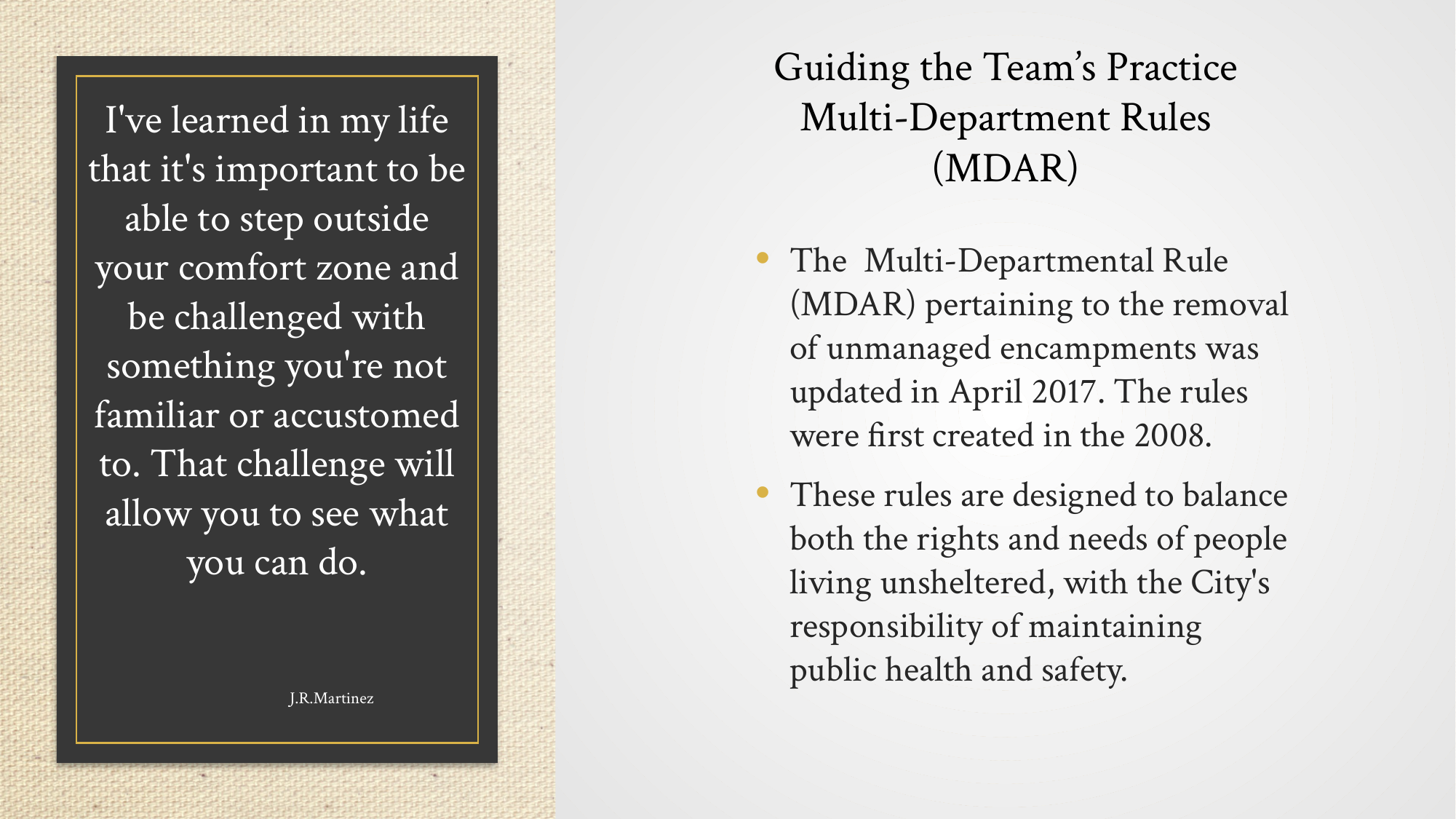

Guiding the Team’s Practice
Multi-Department Rules (MDAR)

# I've learned in my life that it's important to be able to step outside your comfort zone and be challenged with something you're not familiar or accustomed to. That challenge will allow you to see what you can do. J.R.Martinez
The  Multi-Departmental Rule (MDAR) pertaining to the removal of unmanaged encampments was updated in April 2017. The rules were first created in the 2008.
These rules are designed to balance both the rights and needs of people living unsheltered, with the City's responsibility of maintaining public health and safety.